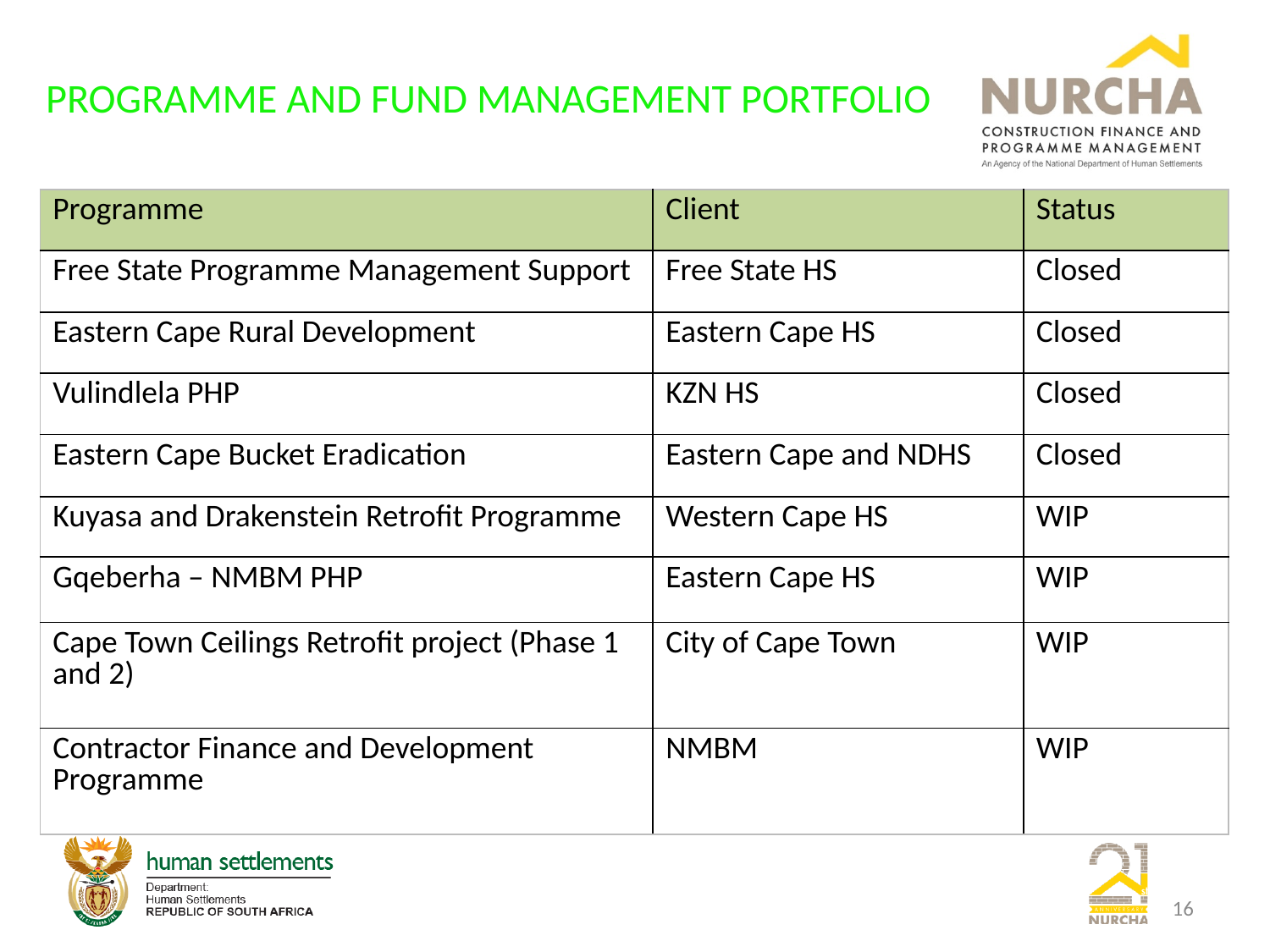

# PROGRAMME AND FUND MANAGEMENT PORTFOLIO
| Programme | Client | Status |
| --- | --- | --- |
| Free State Programme Management Support | Free State HS | Closed |
| Eastern Cape Rural Development | Eastern Cape HS | Closed |
| Vulindlela PHP | KZN HS | Closed |
| Eastern Cape Bucket Eradication | Eastern Cape and NDHS | Closed |
| Kuyasa and Drakenstein Retrofit Programme | Western Cape HS | WIP |
| Gqeberha – NMBM PHP | Eastern Cape HS | WIP |
| Cape Town Ceilings Retrofit project (Phase 1 and 2) | City of Cape Town | WIP |
| Contractor Finance and Development Programme | NMBM | WIP |
16